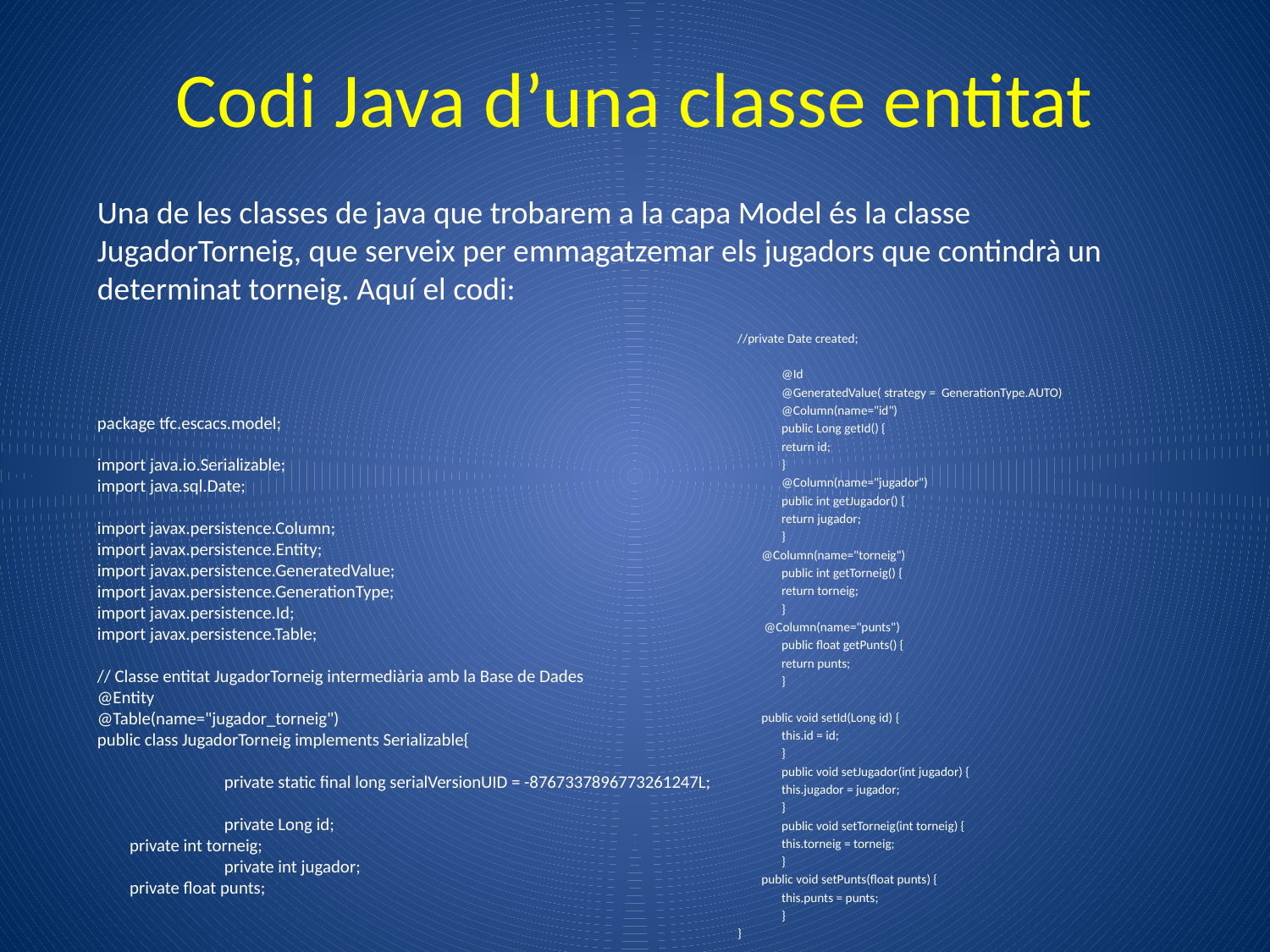

# Codi Java d’una classe entitat
Una de les classes de java que trobarem a la capa Model és la classe JugadorTorneig, que serveix per emmagatzemar els jugadors que contindrà un determinat torneig. Aquí el codi:
//private Date created;

	@Id
	@GeneratedValue( strategy =  GenerationType.AUTO)
	@Column(name="id")
	public Long getId() {
		return id;
	}
	@Column(name="jugador")
	public int getJugador() {
		return jugador;
	}
        @Column(name="torneig")
	public int getTorneig() {
		return torneig;
	}
         @Column(name="punts")
	public float getPunts() {
		return punts;
	}

        public void setId(Long id) {
		this.id = id;
	}
	public void setJugador(int jugador) {
		this.jugador = jugador;
	}
	public void setTorneig(int torneig) {
		this.torneig = torneig;
	}
        public void setPunts(float punts) {
		this.punts = punts;
	}
}
package tfc.escacs.model;

import java.io.Serializable;
import java.sql.Date;

import javax.persistence.Column;
import javax.persistence.Entity;
import javax.persistence.GeneratedValue;
import javax.persistence.GenerationType;
import javax.persistence.Id;
import javax.persistence.Table;

// Classe entitat JugadorTorneig intermediària amb la Base de Dades
@Entity
@Table(name="jugador_torneig")
public class JugadorTorneig implements Serializable{

	private static final long serialVersionUID = -8767337896773261247L;

	private Long id;
        private int torneig;
	private int jugador;
        private float punts;